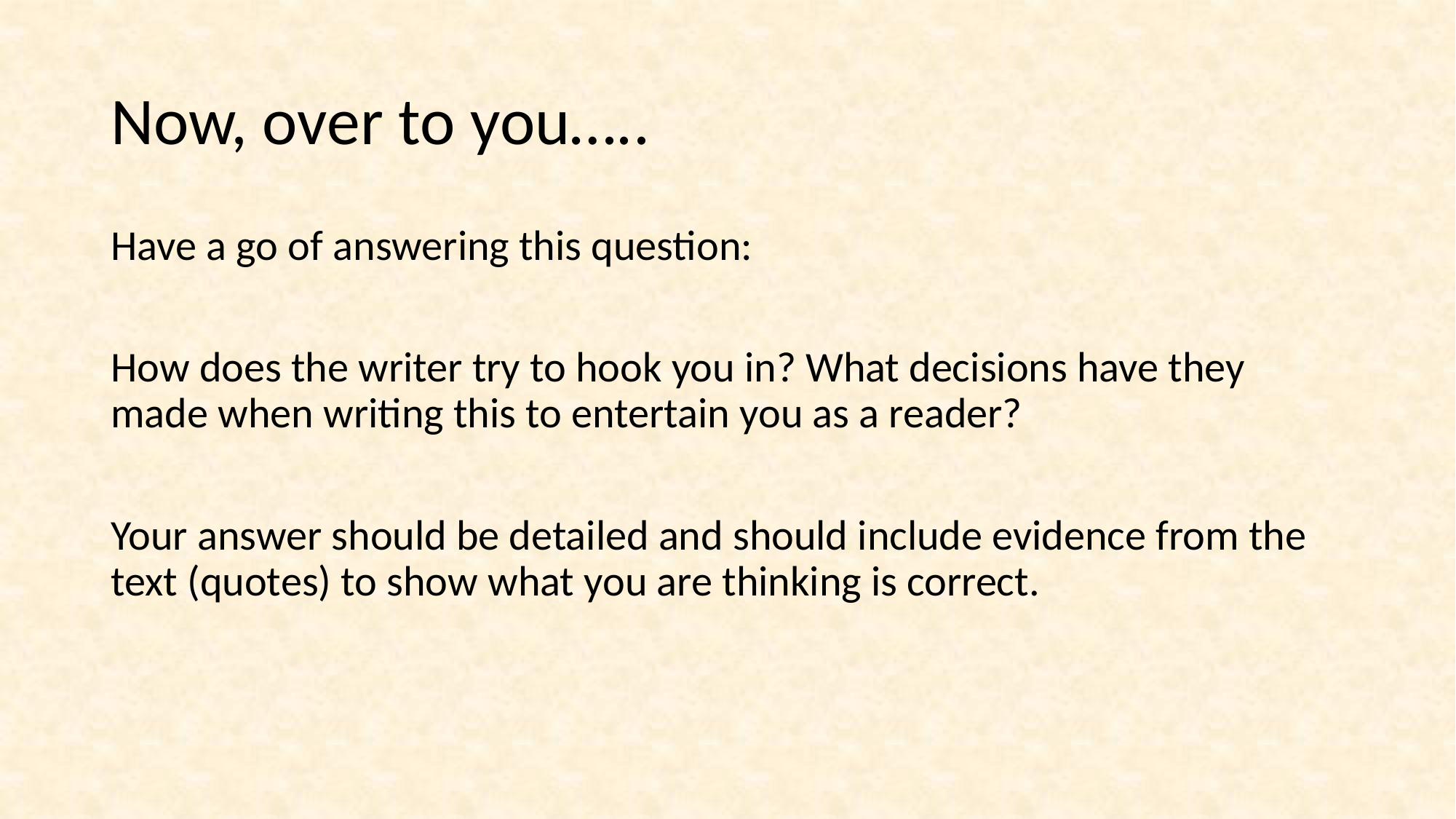

# Now, over to you…..
Have a go of answering this question:

How does the writer try to hook you in? What decisions have they made when writing this to entertain you as a reader?

Your answer should be detailed and should include evidence from the text (quotes) to show what you are thinking is correct.